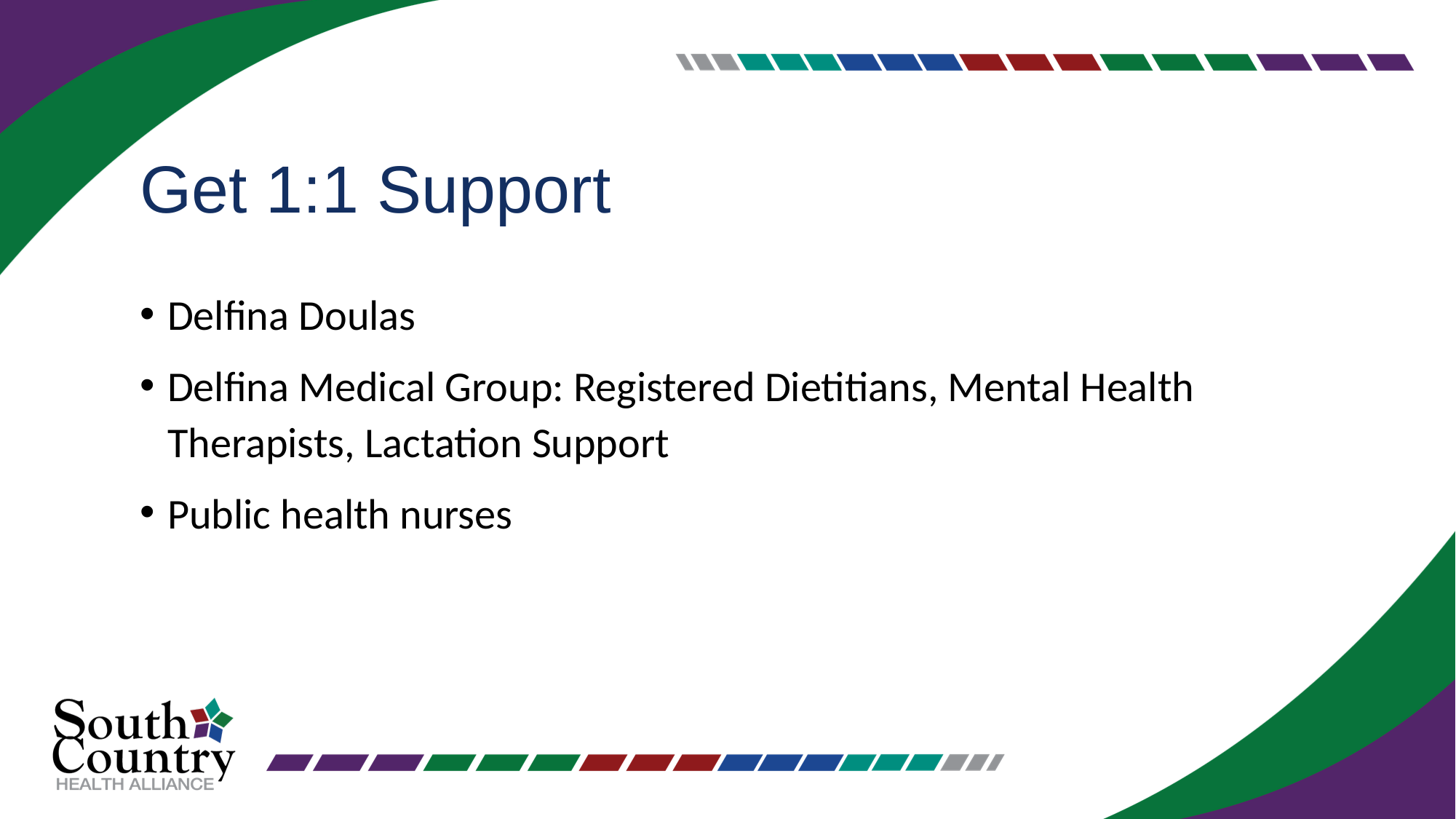

# Get 1:1 Support
Delfina Doulas
Delfina Medical Group: Registered Dietitians, Mental Health Therapists, Lactation Support
Public health nurses